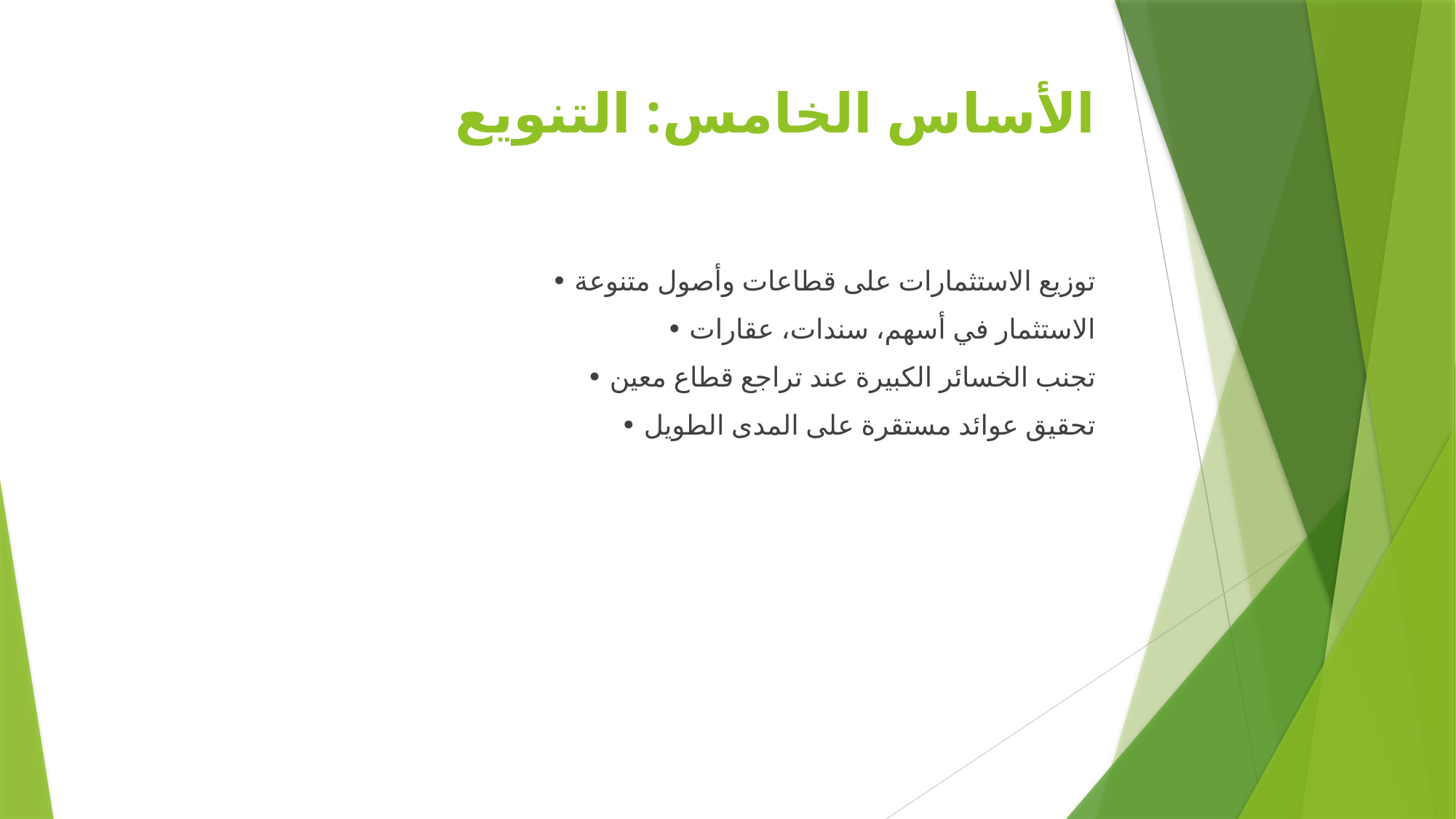

# الأساس الخامس: التنويع
• توزيع الاستثمارات على قطاعات وأصول متنوعة
• الاستثمار في أسهم، سندات، عقارات
• تجنب الخسائر الكبيرة عند تراجع قطاع معين
• تحقيق عوائد مستقرة على المدى الطويل